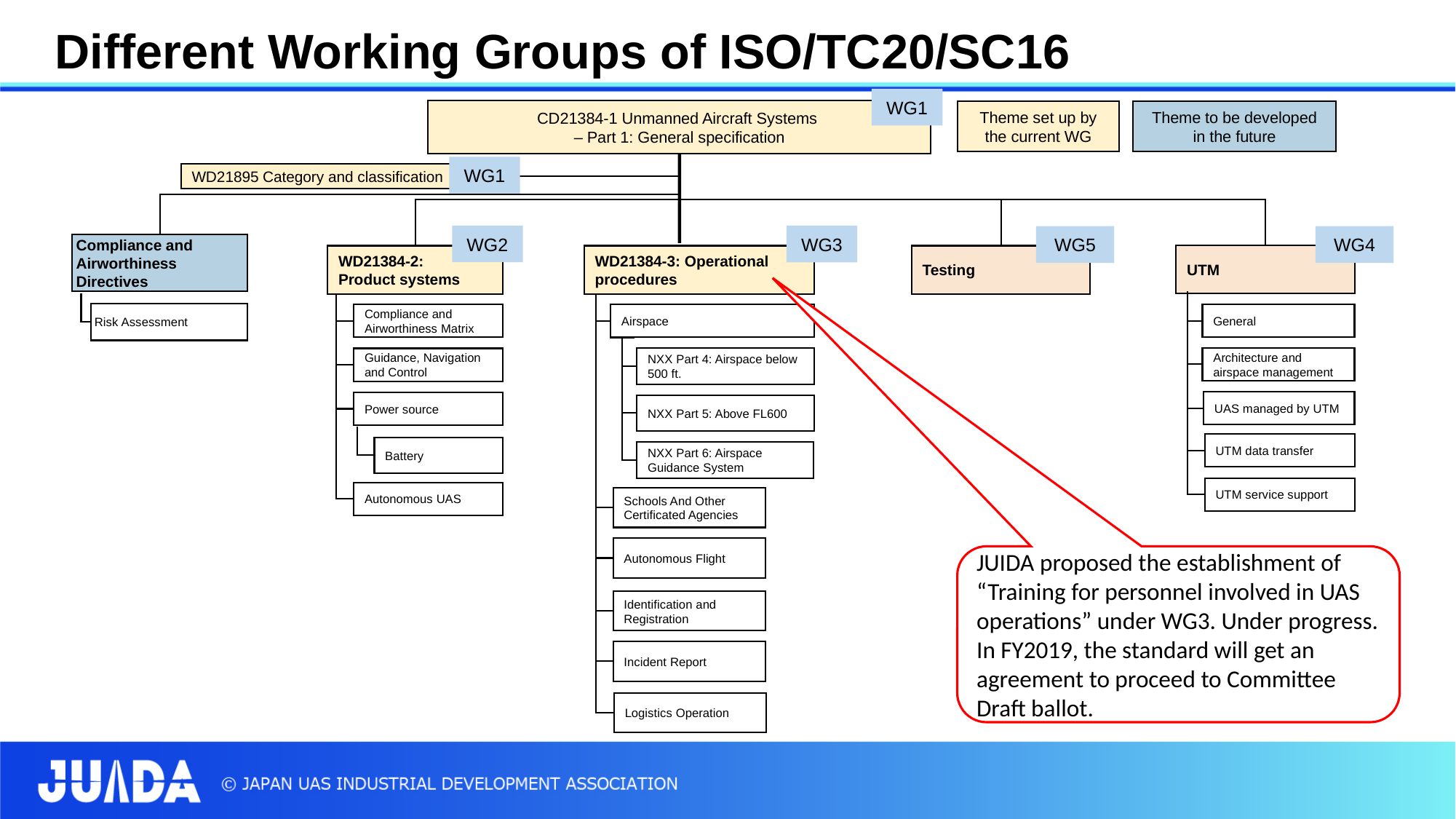

Different Working Groups of ISO/TC20/SC16
WG1
CD21384-1 Unmanned Aircraft Systems
– Part 1: General specification
Theme set up by the current WG
Theme to be developed in the future
WG1
WD21895 Category and classification
WG2
WG3
WG5
WG4
Compliance and Airworthiness Directives
UTM
WD21384-2:
Product systems
WD21384-3: Operational procedures
Testing

Risk Assessment
General
Compliance and Airworthiness Matrix
Airspace

Architecture and airspace management
NXX Part 4: Airspace below 500 ft.
Guidance, Navigation and Control
UAS managed by UTM
Power source
NXX Part 5: Above FL600

UTM data transfer
Battery
NXX Part 6: Airspace Guidance System
UTM service support
Autonomous UAS
Schools And Other Certificated Agencies
Autonomous Flight
JUIDA proposed the establishment of “Training for personnel involved in UAS operations” under WG3. Under progress. In FY2019, the standard will get an agreement to proceed to Committee Draft ballot.
Identification and Registration
Incident Report
Logistics Operation